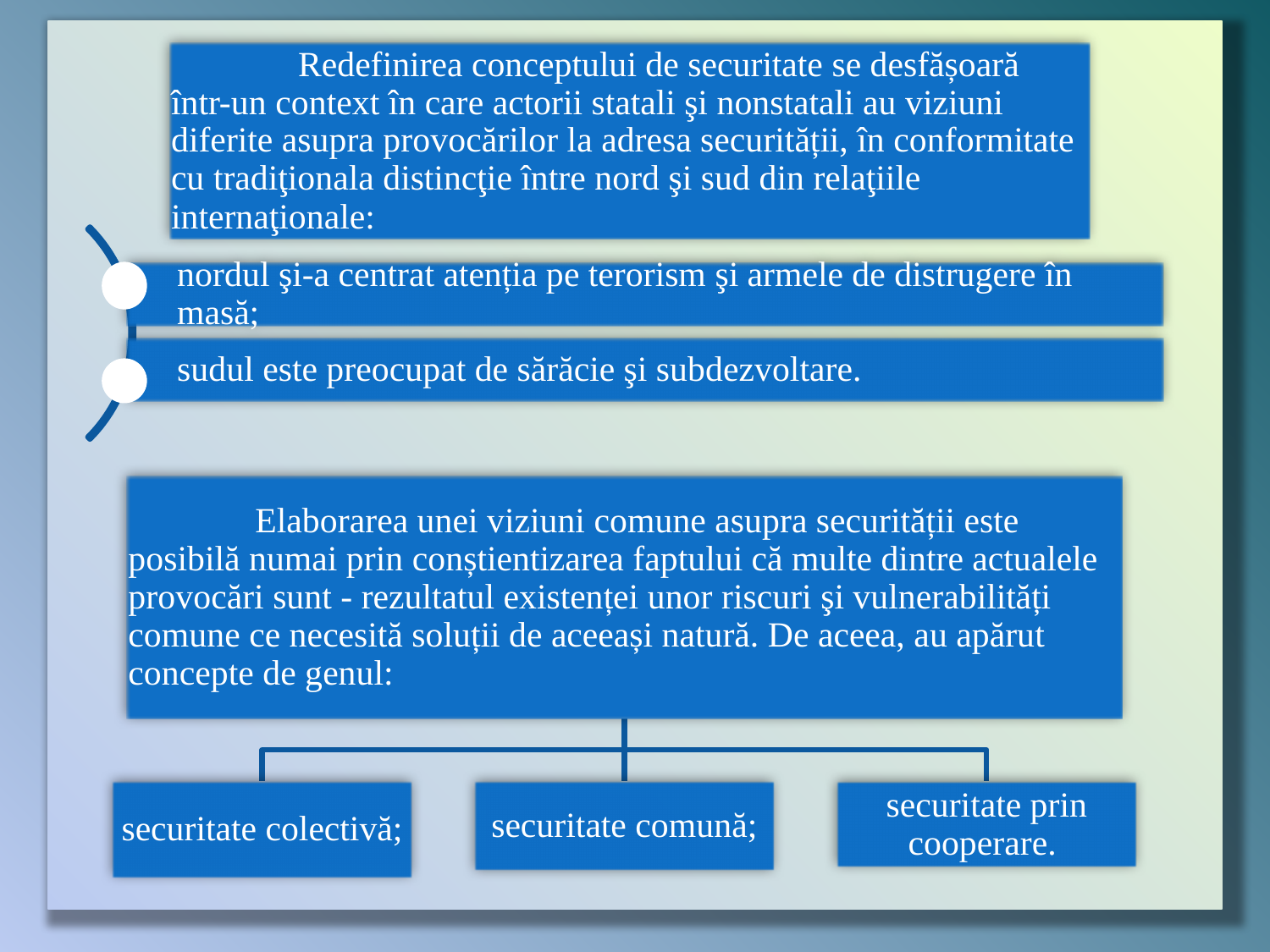

Redefinirea conceptului de securitate se desfășoară într-un context în care actorii statali şi nonstatali au viziuni diferite asupra provocărilor la adresa securității, în conformitate cu tradiţionala distincţie între nord şi sud din relaţiile internaţionale:
nordul şi-a centrat atenția pe terorism şi armele de distrugere în masă;
sudul este preocupat de sărăcie şi subdezvoltare.
	Elaborarea unei viziuni comune asupra securității este posibilă numai prin conștientizarea faptului că multe dintre actualele provocări sunt - rezultatul existenței unor riscuri şi vulnerabilități comune ce necesită soluții de aceeași natură. De aceea, au apărut concepte de genul:
securitate colectivă;
securitate comună;
securitate prin cooperare.